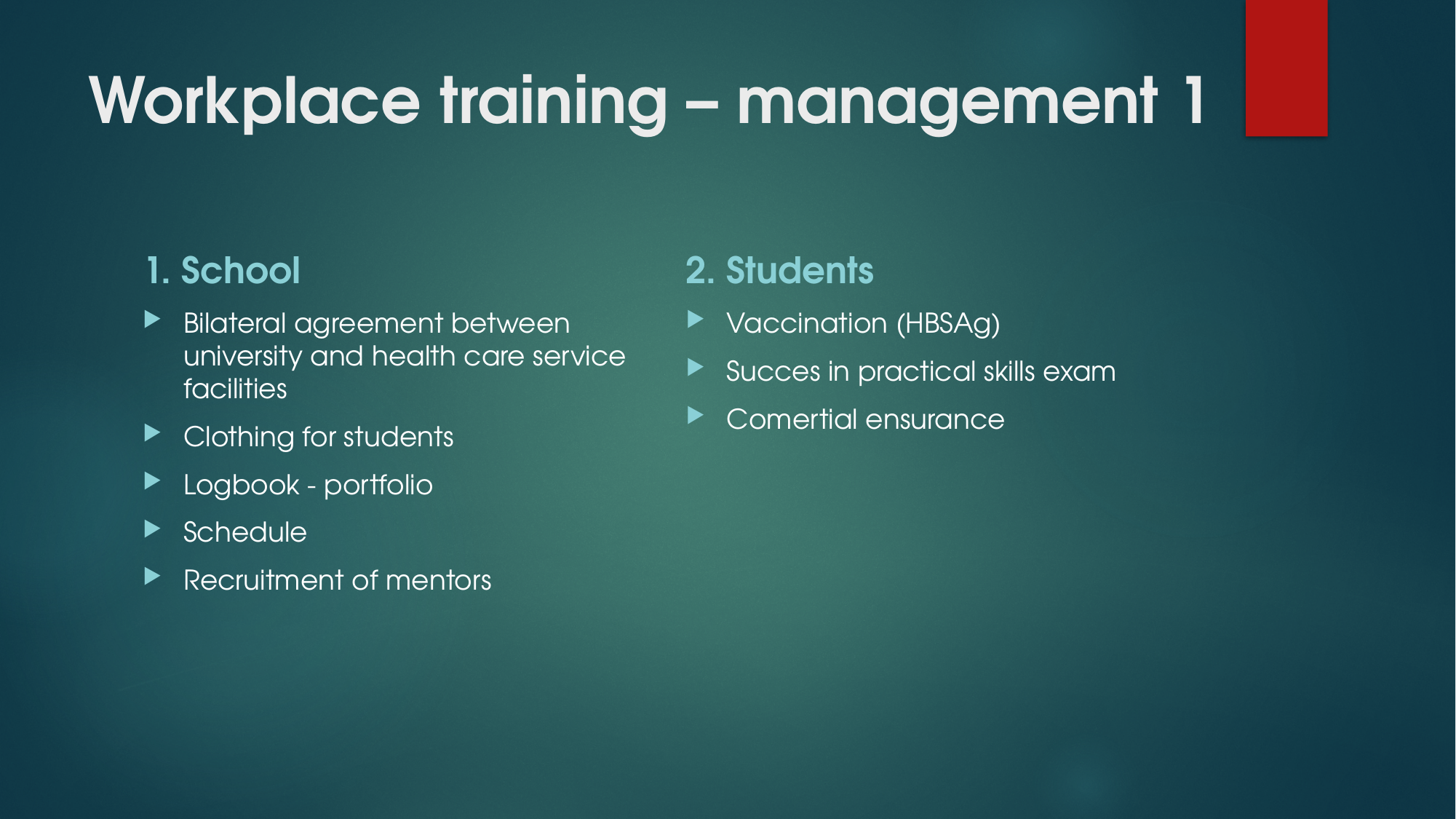

# Workplace training – management 1
1. School
2. Students
Bilateral agreement between university and health care service facilities
Clothing for students
Logbook - portfolio
Schedule
Recruitment of mentors

Vaccination (HBSAg)
Succes in practical skills exam
Comertial ensurance